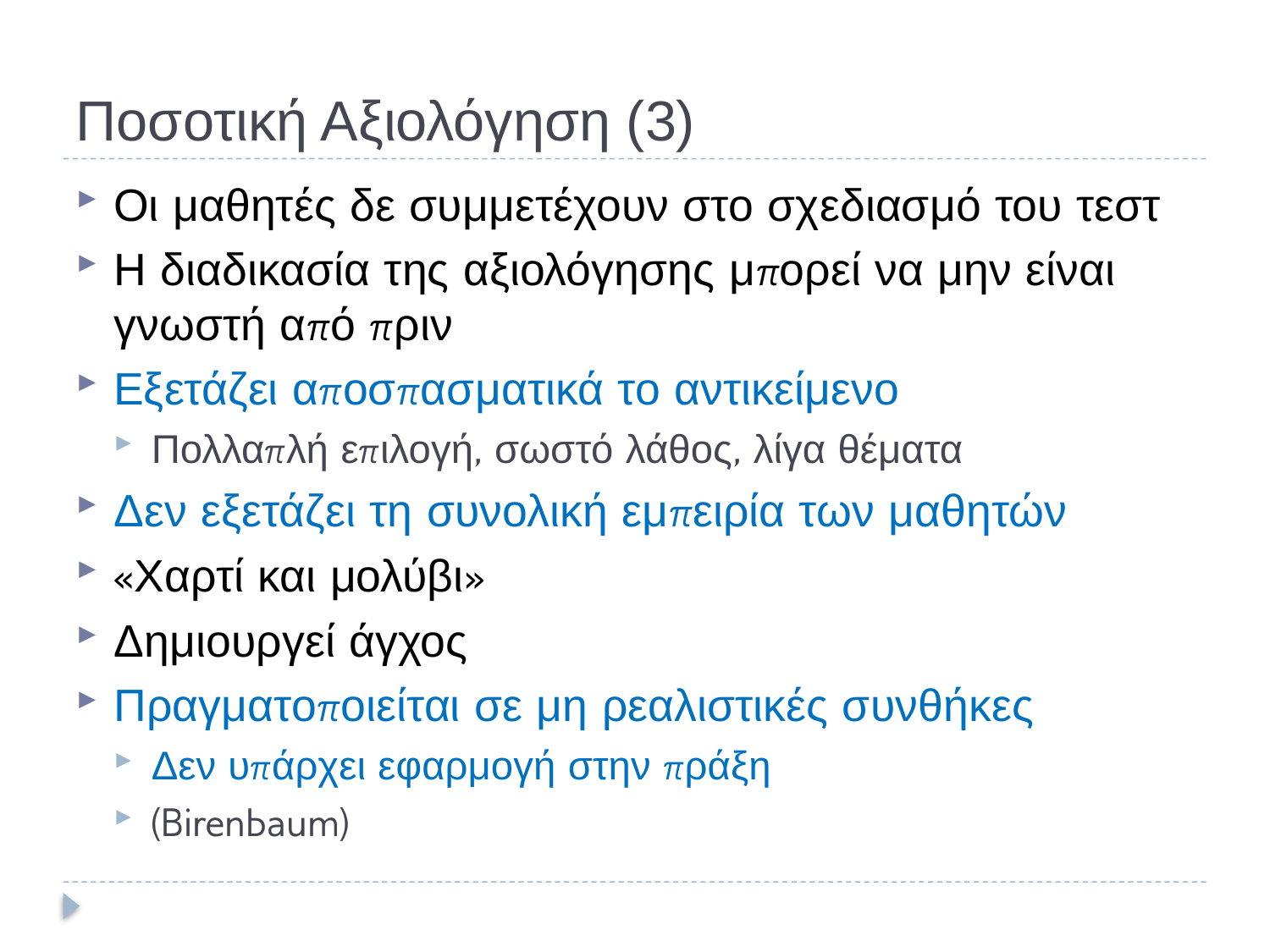

# Ποσοτική Αξιολόγηση (3)
Οι μαθητές δε συμμετέχουν στο σχεδιασμό του τεστ
Η διαδικασία της αξιολόγησης μπορεί να μην είναι γνωστή από πριν
Εξετάζει αποσπασματικά το αντικείμενο
Πολλαπλή επιλογή, σωστό λάθος, λίγα θέματα
Δεν εξετάζει τη συνολική εμπειρία των μαθητών
«Χαρτί και μολύβι»
Δημιουργεί άγχος
Πραγματοποιείται σε μη ρεαλιστικές συνθήκες
Δεν υπάρχει εφαρμογή στην πράξη
(Birenbaum)